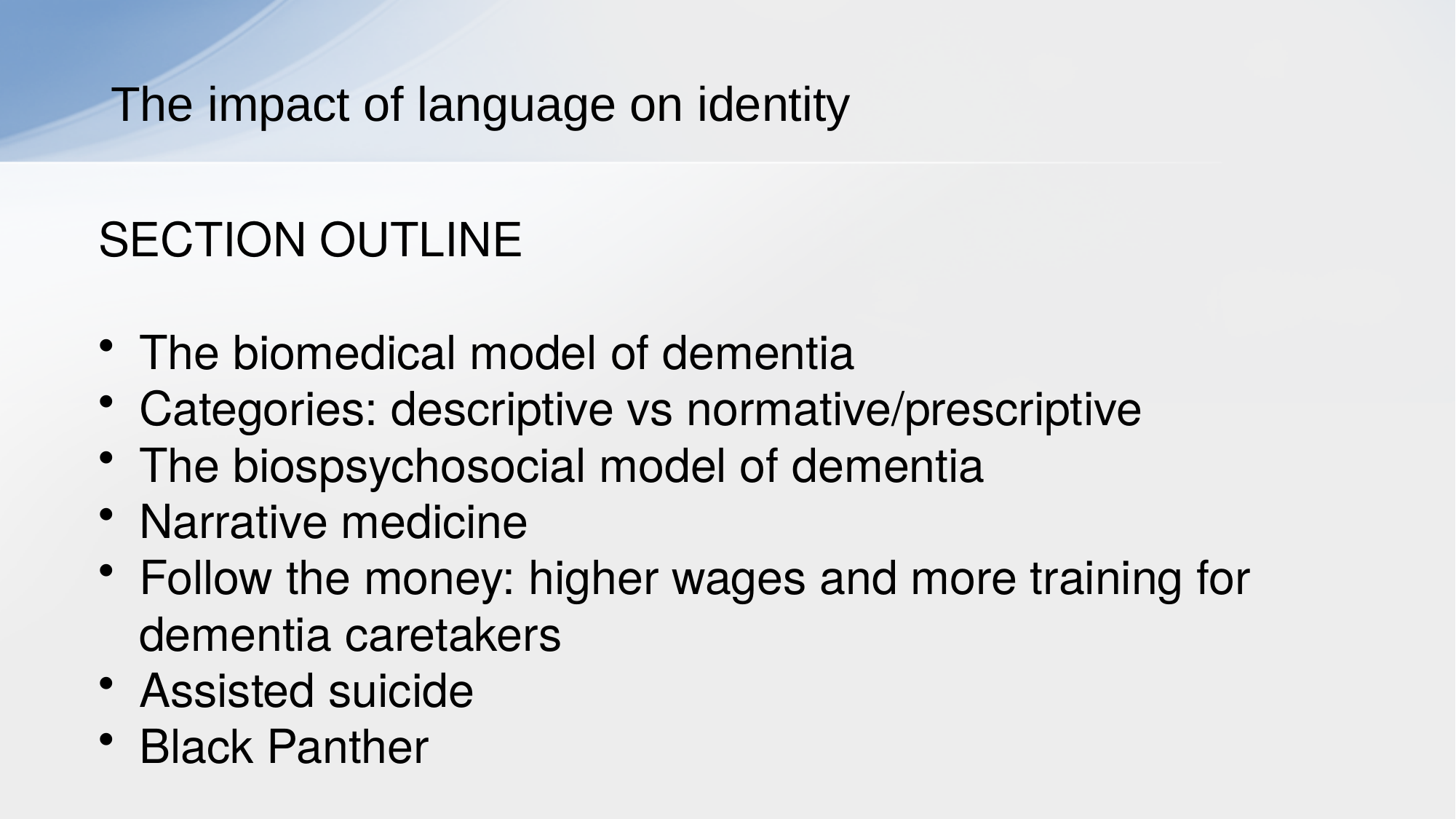

# The impact of language on identity
SECTION OUTLINE

The biomedical model of dementia
Categories: descriptive vs normative/prescriptive
The biospsychosocial model of dementia
Narrative medicine
Follow the money: higher wages and more training for dementia caretakers
Assisted suicide
Black Panther